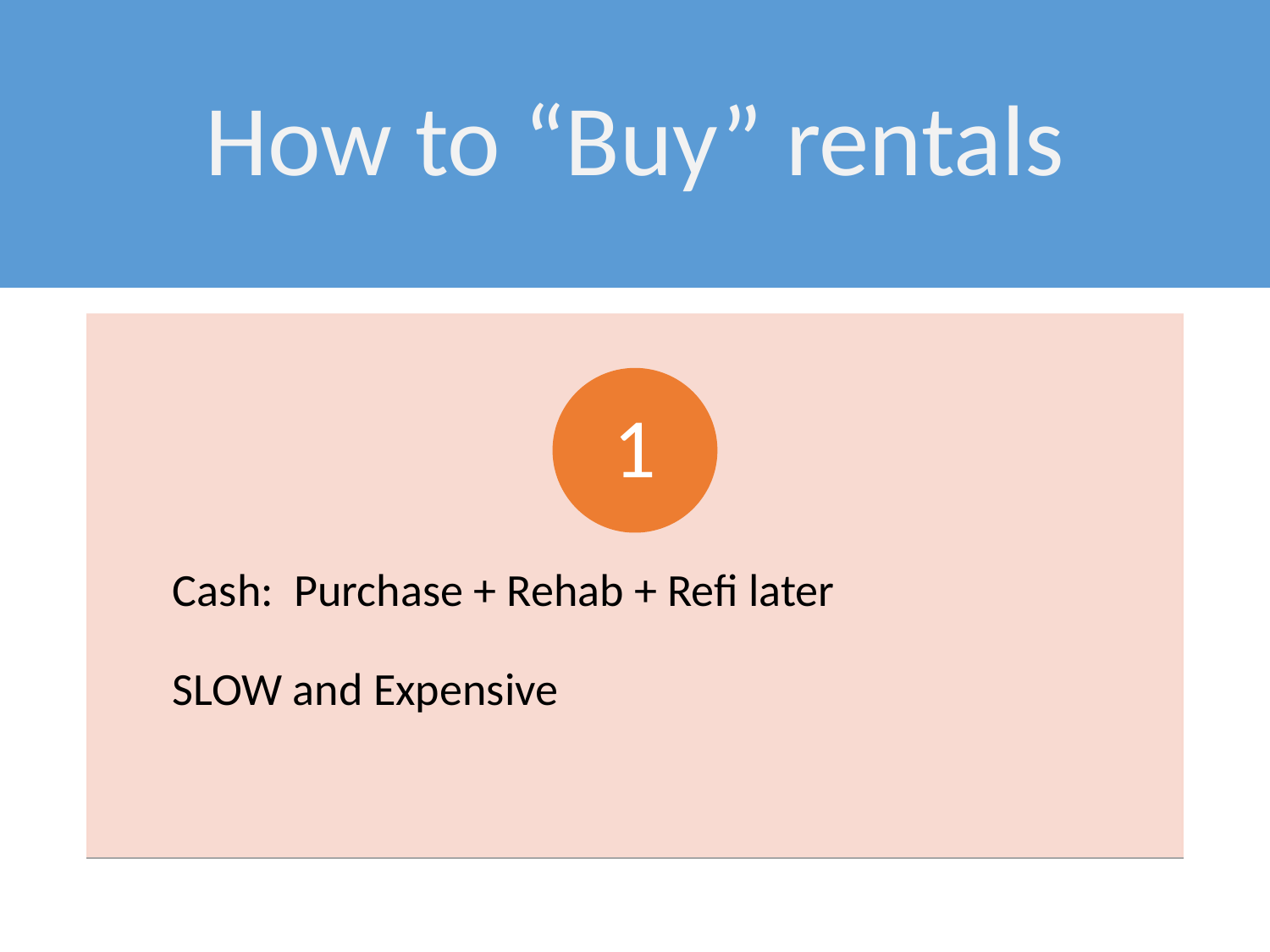

# How to “Buy” rentals
Cash:  Purchase + Rehab + Refi later
SLOW and Expensive
1